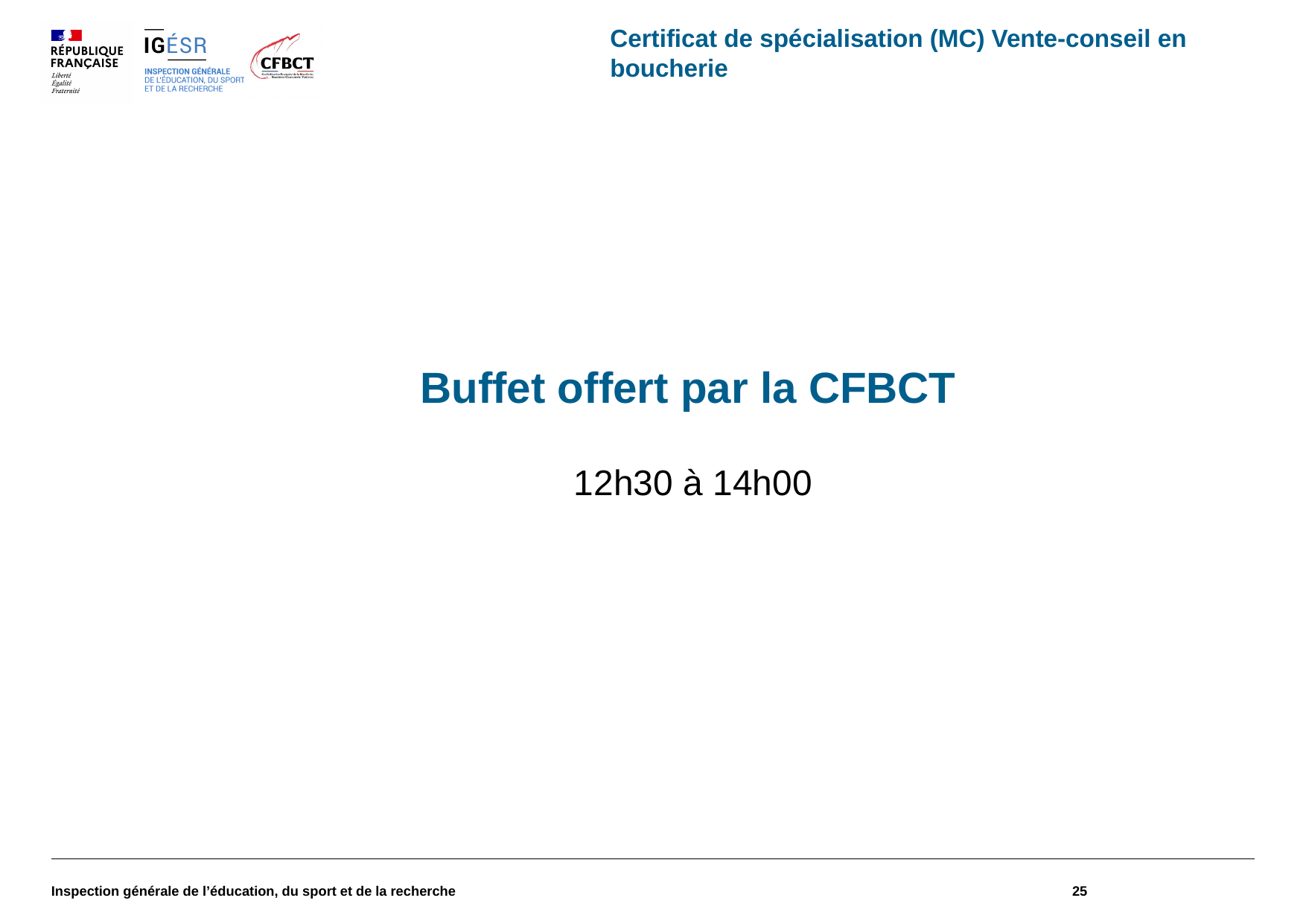

Certificat de spécialisation (MC) Vente-conseil en boucherie

Buffet offert par la CFBCT
12h30 à 14h00
Inspection générale de l’éducation, du sport et de la recherche
25